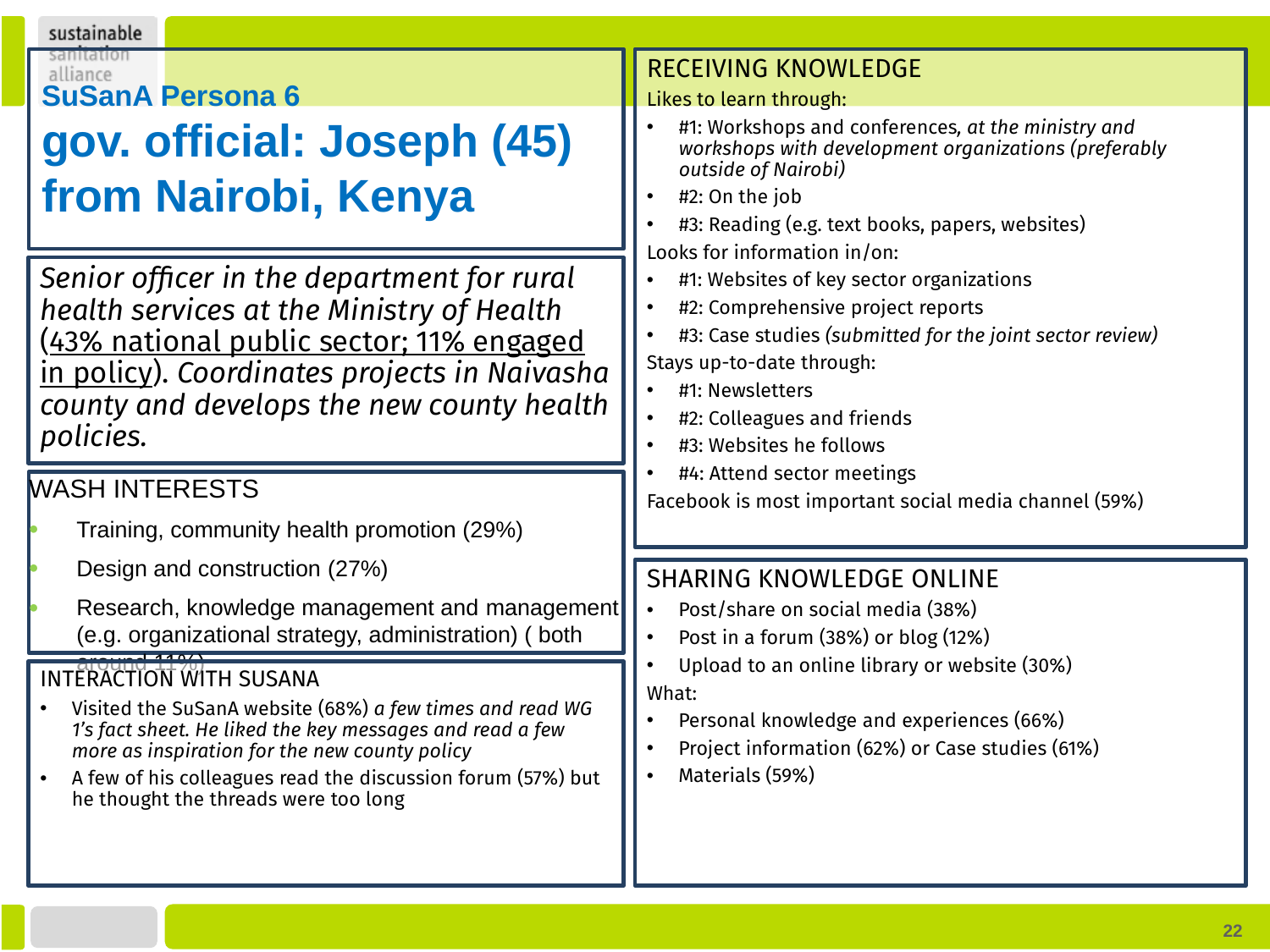

# SuSanA Persona 6 gov. official: Joseph (45) from Nairobi, Kenya
RECEIVING KNOWLEDGE
Likes to learn through:
#1: Workshops and conferences, at the ministry and workshops with development organizations (preferably outside of Nairobi)
#2: On the job
#3: Reading (e.g. text books, papers, websites)
Looks for information in/on:
#1: Websites of key sector organizations
#2: Comprehensive project reports
#3: Case studies (submitted for the joint sector review)
Stays up-to-date through:
#1: Newsletters
#2: Colleagues and friends
#3: Websites he follows
#4: Attend sector meetings
Facebook is most important social media channel (59%)
Senior officer in the department for rural health services at the Ministry of Health (43% national public sector; 11% engaged in policy). Coordinates projects in Naivasha county and develops the new county health policies.
WASH INTERESTS
Training, community health promotion (29%)
Design and construction (27%)
Research, knowledge management and management (e.g. organizational strategy, administration) ( both around 11%)
SHARING KNOWLEDGE ONLINE
Post/share on social media (38%)
Post in a forum (38%) or blog (12%)
Upload to an online library or website (30%)
What:
Personal knowledge and experiences (66%)
Project information (62%) or Case studies (61%)
Materials (59%)

INTERACTION WITH SUSANA
Visited the SuSanA website (68%) a few times and read WG 1’s fact sheet. He liked the key messages and read a few more as inspiration for the new county policy
A few of his colleagues read the discussion forum (57%) but he thought the threads were too long